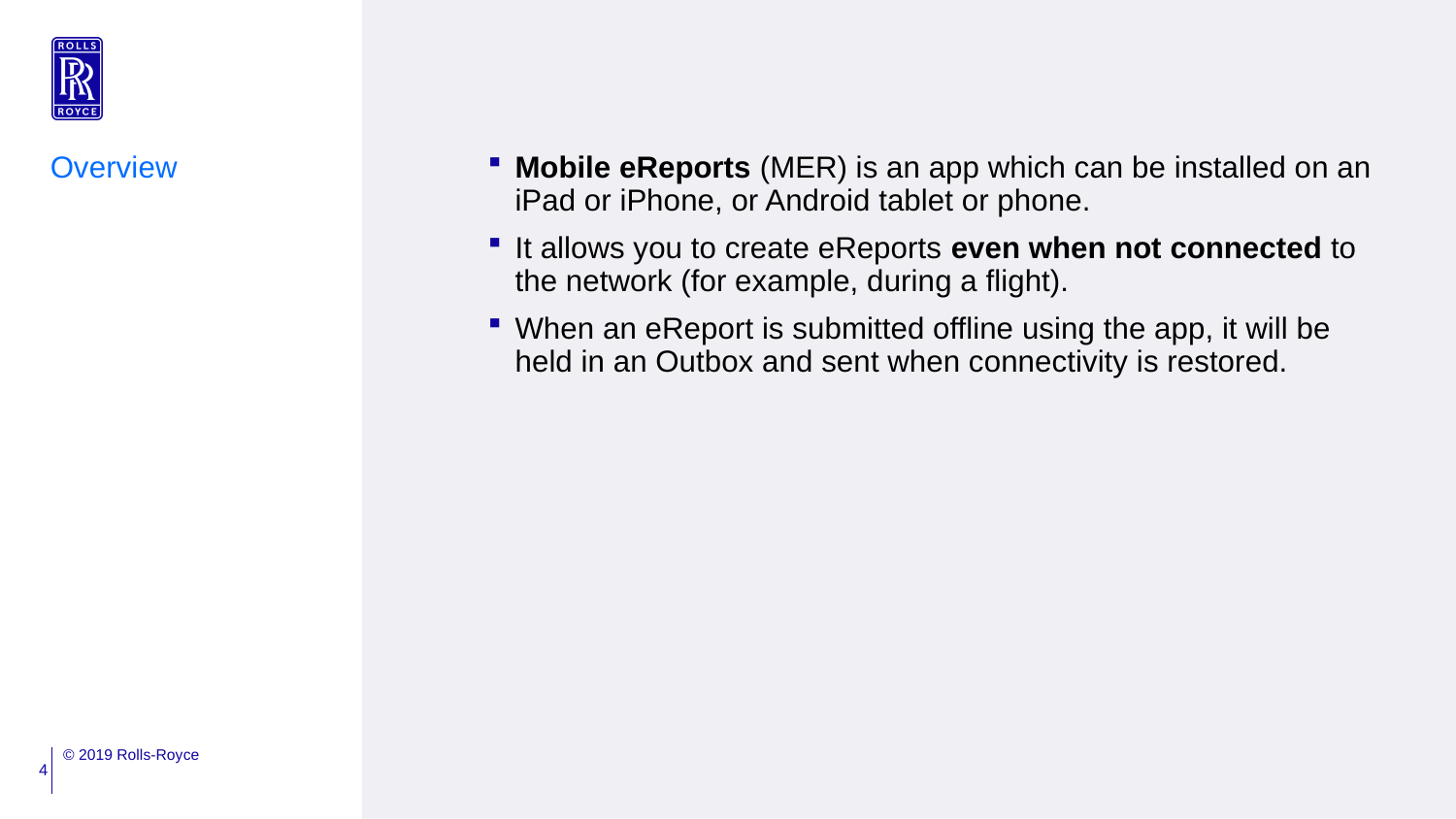

Overview
Mobile eReports (MER) is an app which can be installed on an iPad or iPhone, or Android tablet or phone.
It allows you to create eReports even when not connected to the network (for example, during a flight).
When an eReport is submitted offline using the app, it will be held in an Outbox and sent when connectivity is restored.